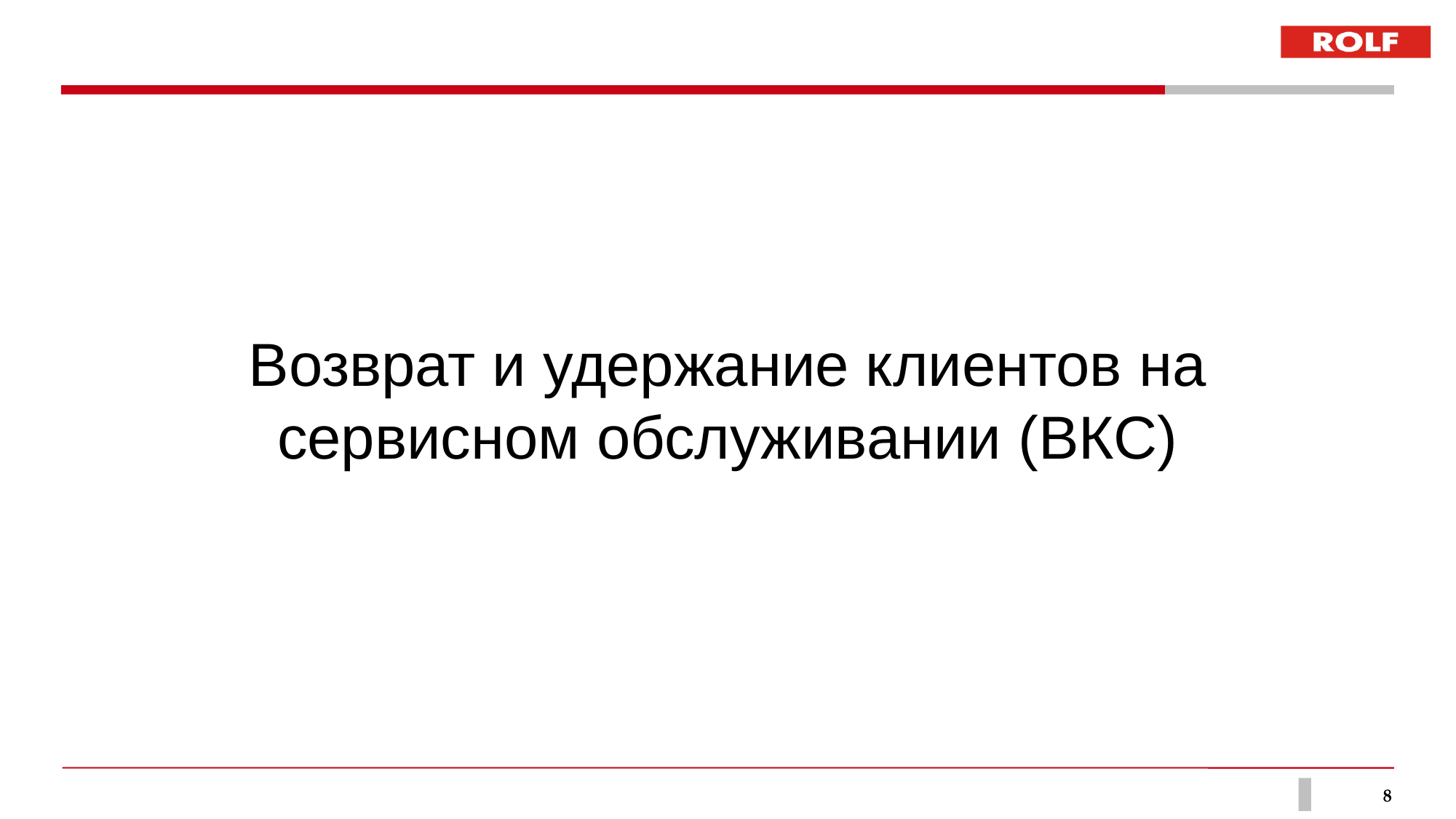

Возврат и удержание клиентов на сервисном обслуживании (ВКС)